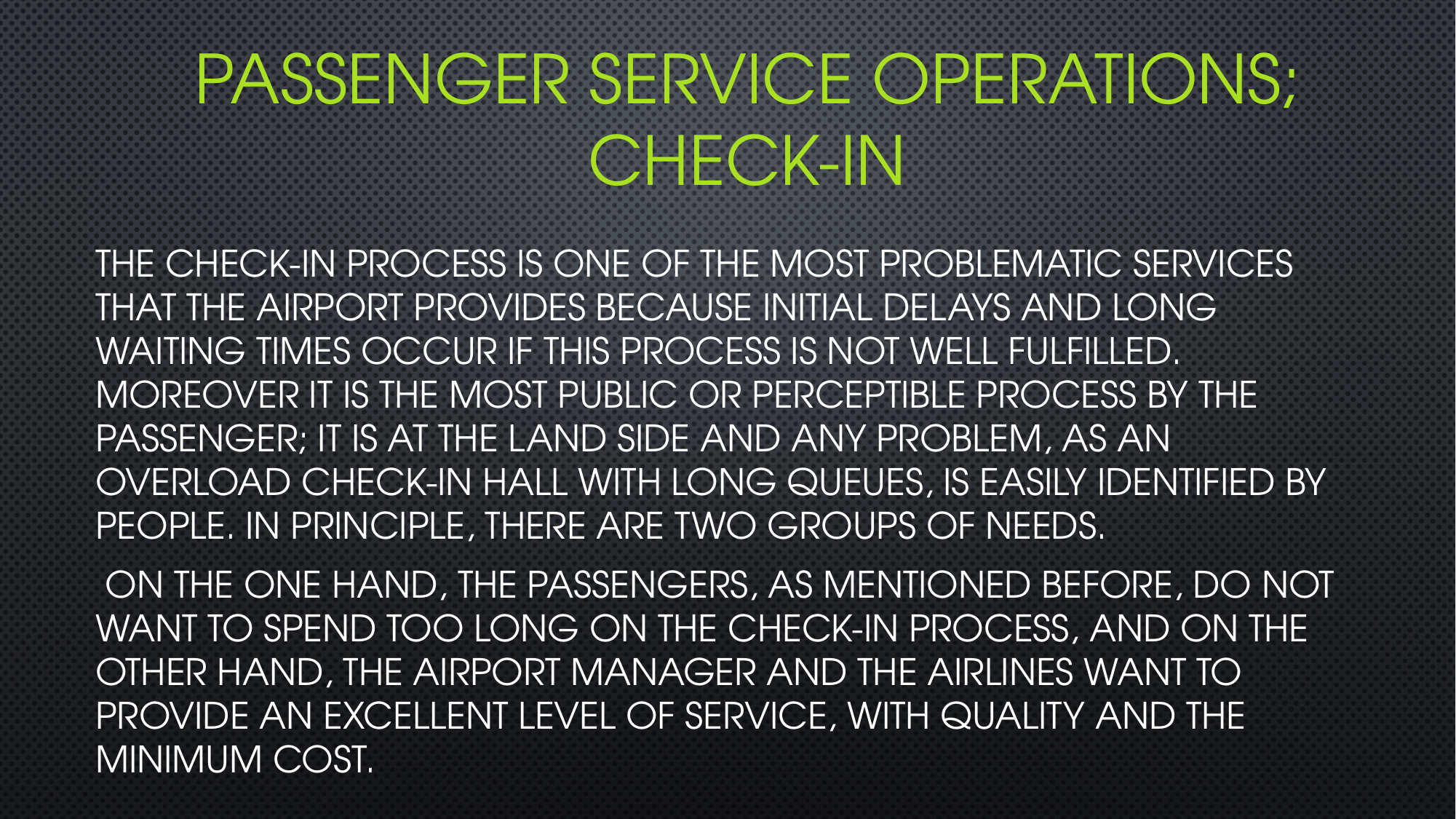

# Passenger service operations; check-in
The check-in process is one of the most problematic services that the airport provides because initial delays and long waiting times occur if this process is not well fulfilled. Moreover it is the most public or perceptible process by the passenger; it is at the land side and any problem, as an overload check-in hall with long queues, is easily identified by people. In principle, there are two groups of needs.
 On the one hand, the passengers, as mentioned before, do not want to spend too long on the check-in process, and on the other hand, the airport manager and the airlines want to provide an excellent level of service, with quality and the minimum cost.